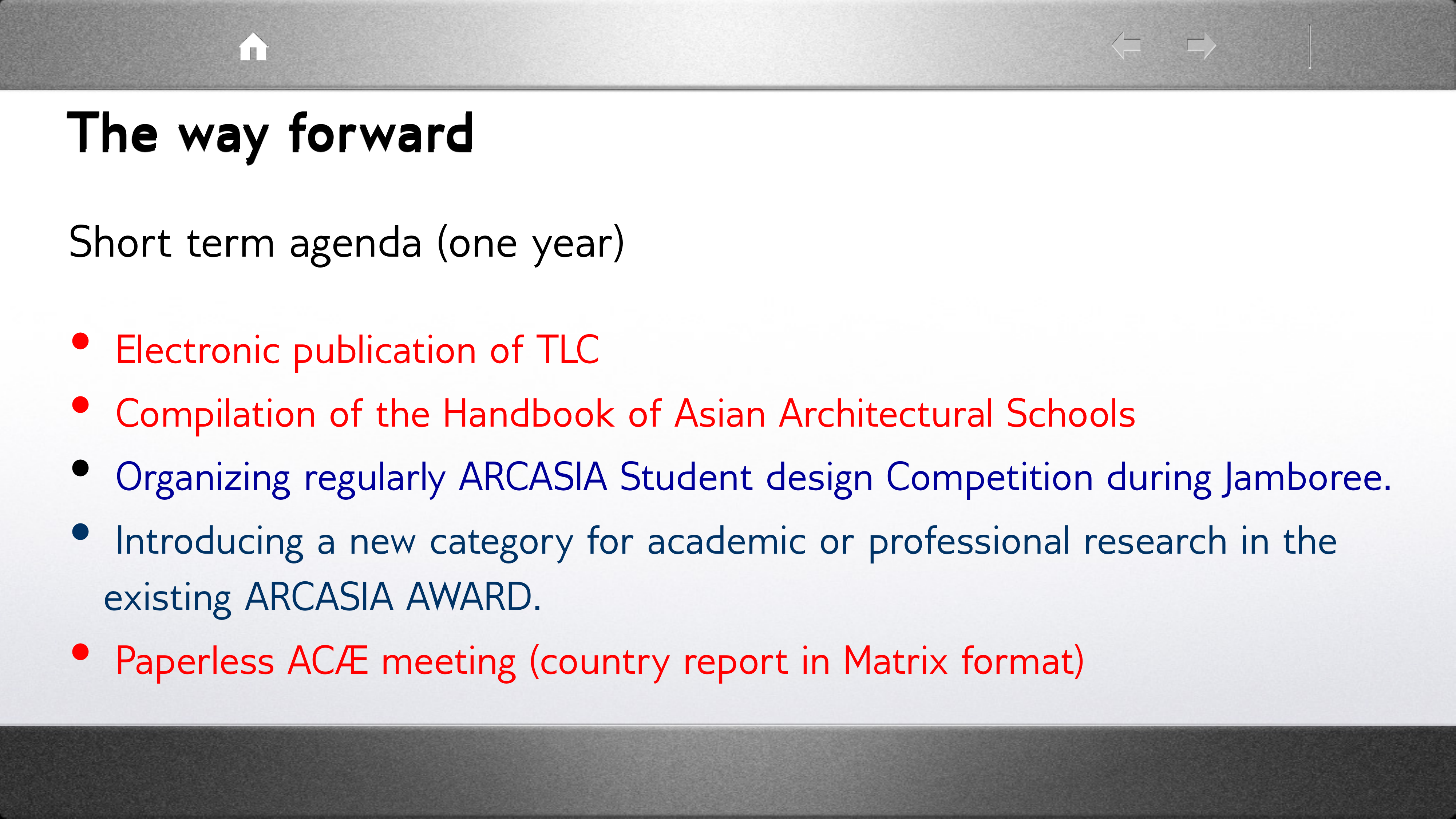

# The way forward
Short term agenda (one year)

 Electronic publication of TLC
 Compilation of the Handbook of Asian Architectural Schools
 Organizing regularly ARCASIA Student design Competition during Jamboree.
 Introducing a new category for academic or professional research in the existing ARCASIA AWARD.
 Paperless ACAE meeting (country report in Matrix format)